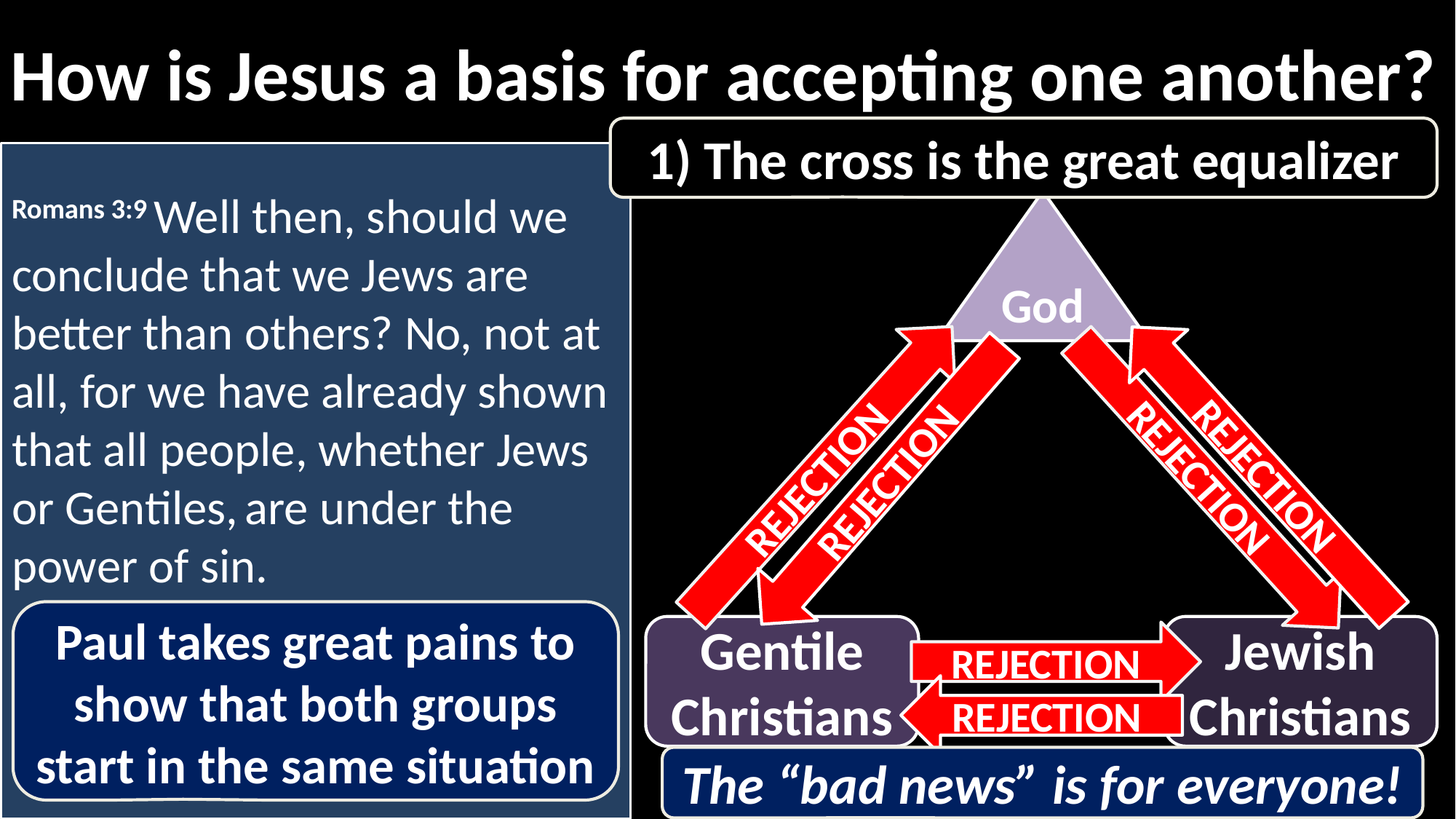

How is Jesus a basis for accepting one another?
1) The cross is the great equalizer

Romans 3:9 Well then, should we conclude that we Jews are better than others? No, not at all, for we have already shown that all people, whether Jews or Gentiles, are under the power of sin.

God
REJECTION
REJECTION
REJECTION
REJECTION
Paul takes great pains to show that both groups start in the same situation
Gentile Christians
Jewish Christians
REJECTION
REJECTION
The “bad news” is for everyone!